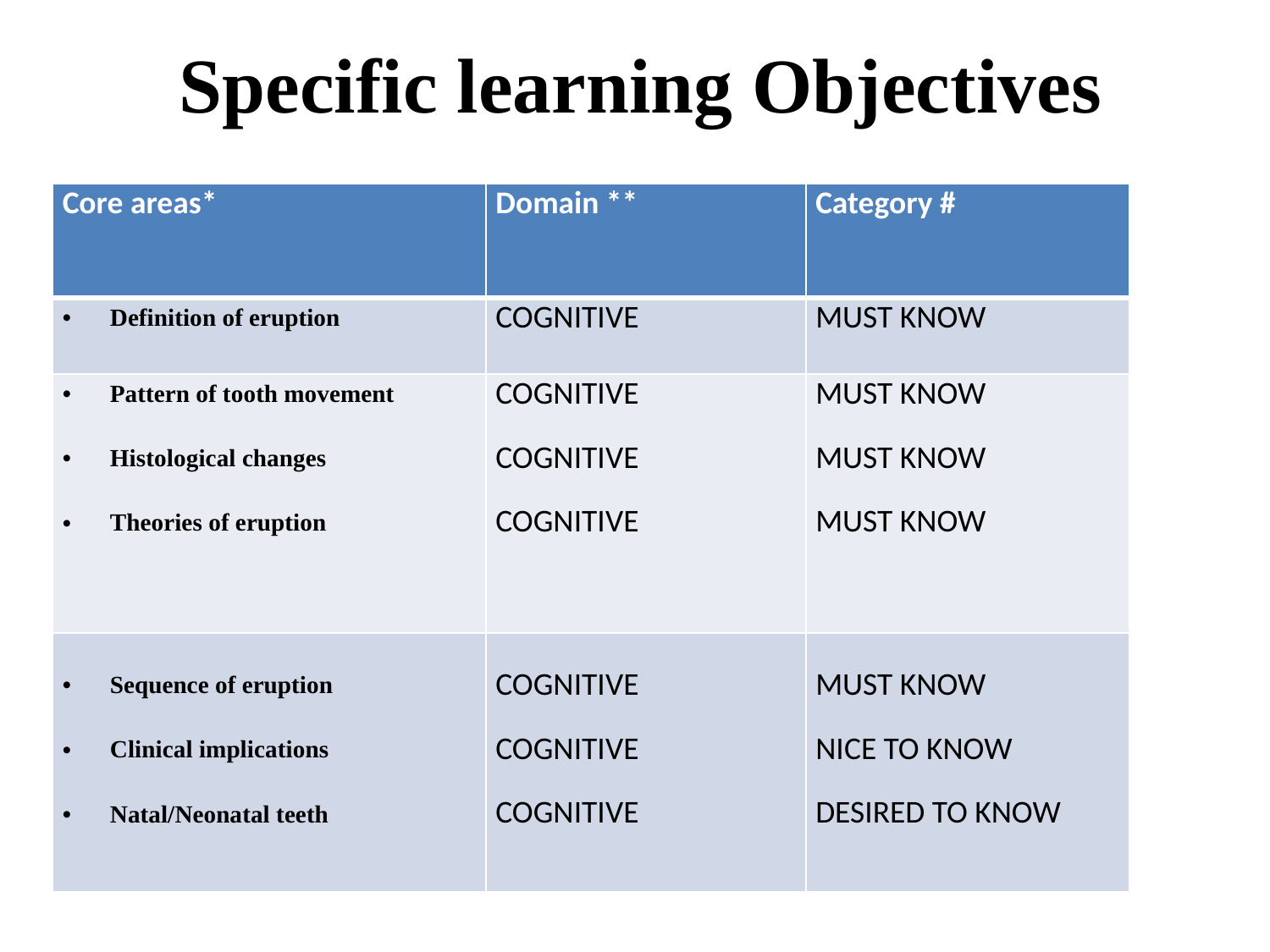

Specific learning Objectives
| Core areas\* | Domain \*\* | Category # |
| --- | --- | --- |
| Definition of eruption | COGNITIVE | MUST KNOW |
| Pattern of tooth movement Histological changes Theories of eruption | COGNITIVE COGNITIVE COGNITIVE | MUST KNOW MUST KNOW MUST KNOW |
| Sequence of eruption Clinical implications Natal/Neonatal teeth | COGNITIVE COGNITIVE COGNITIVE | MUST KNOW NICE TO KNOW DESIRED TO KNOW |